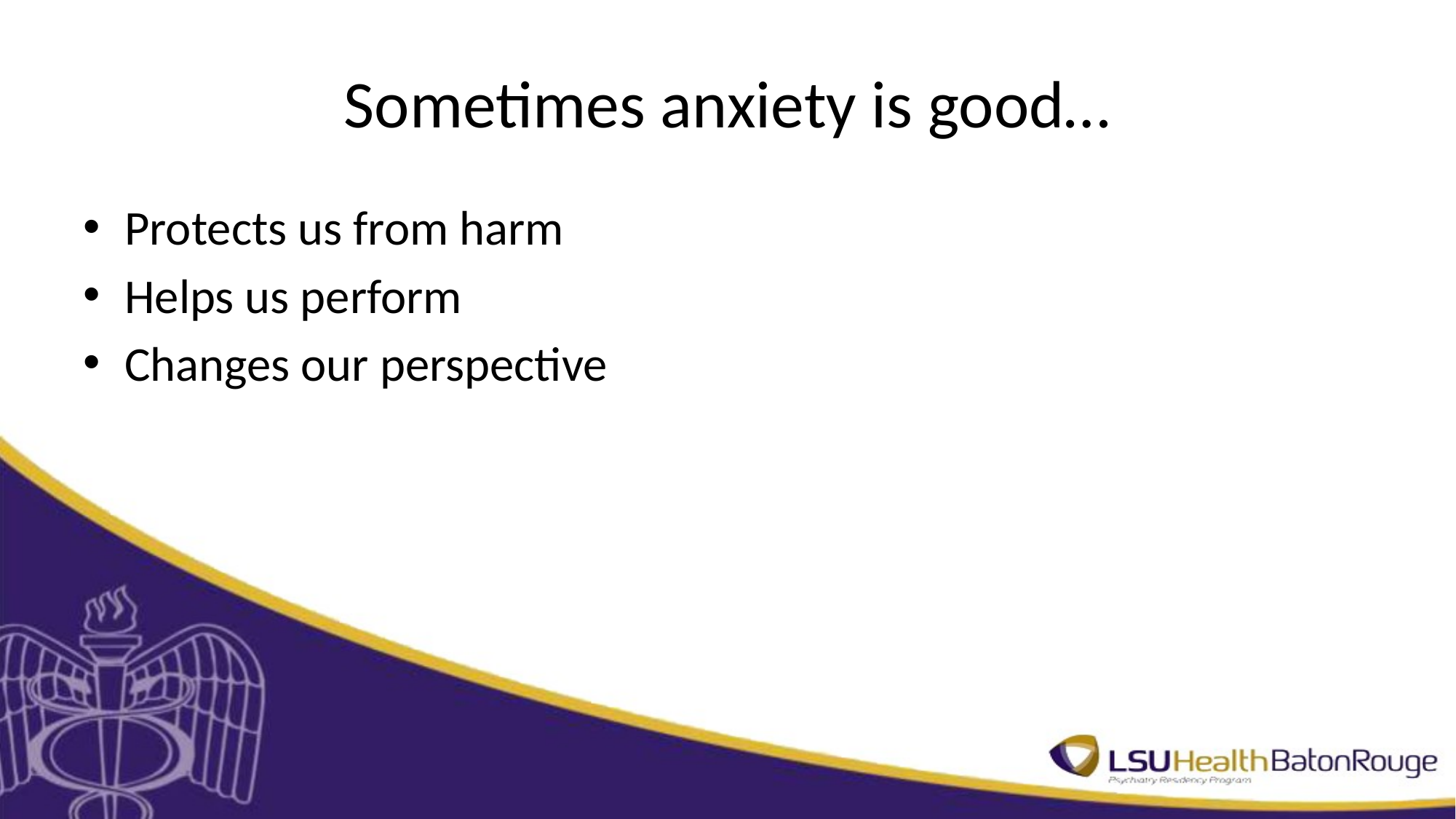

# Sometimes anxiety is good…
Protects us from harm
Helps us perform
Changes our perspective